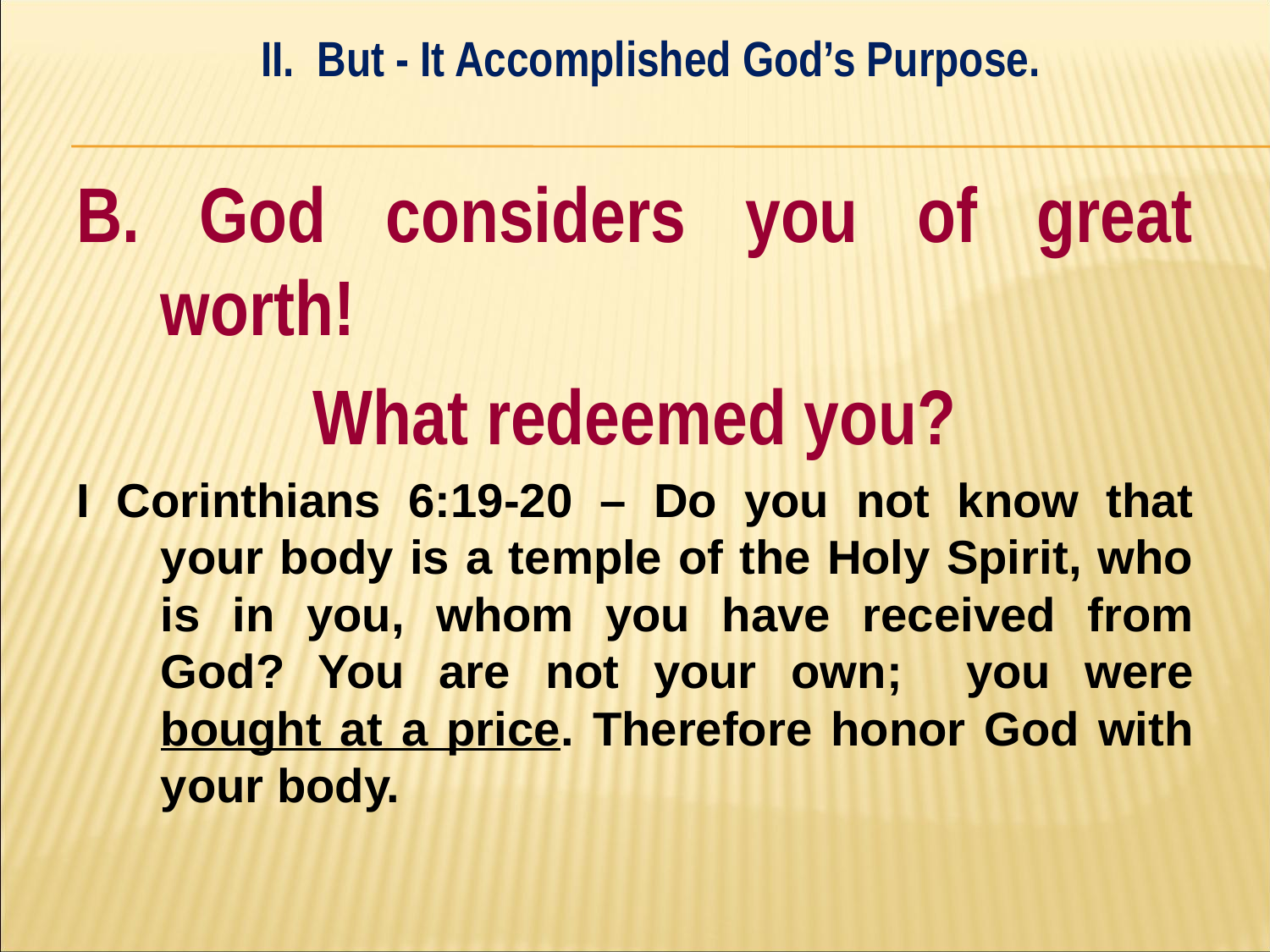

II.  But - It Accomplished God’s Purpose.
#
B. God considers you of great worth!
What redeemed you?
I Corinthians 6:19-20 – Do you not know that your body is a temple of the Holy Spirit, who is in you, whom you have received from God? You are not your own;  you were bought at a price. Therefore honor God with your body.